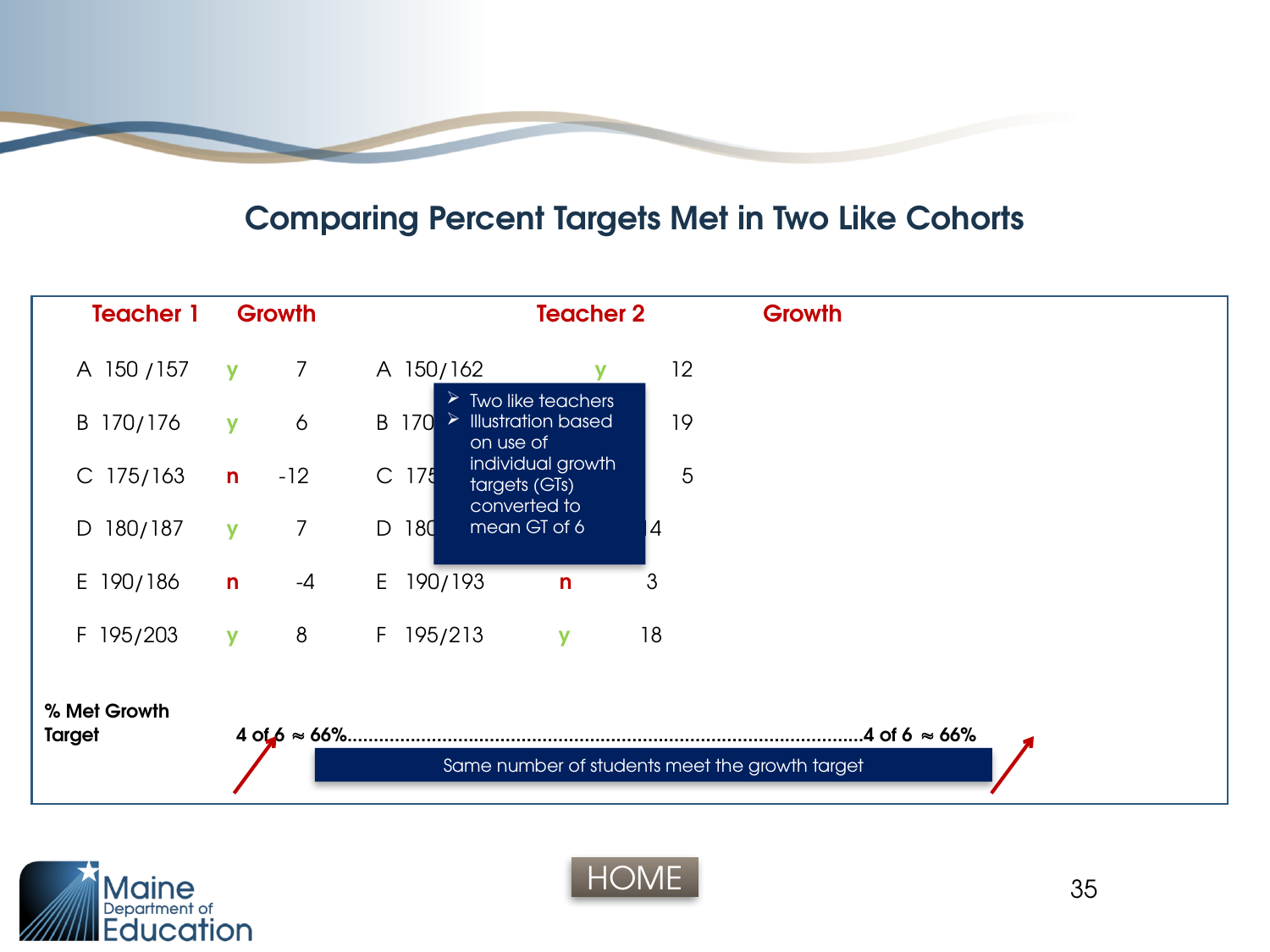

# Comparing Percent Targets Met in Two Like Cohorts
 Teacher 1	Growth	                   	Teacher 2	            Growth
A  150 /157	y          7			A  150/162	            y           12

B  170/176	y          6			B  170/189	            y           19

C  175/163	n       -12			C  175/180	            n             5

D  180/187	y          7			D  180/194             y            14

E  190/186	n          -4			E   190/193             n             3

F  195/203	y          8			F   195/213             y            18

% Met Growth
Target                          4 of 6 ≈ 66%..................................................................................................4 of 6 ≈ 66%

Two like teachers
Illustration based on use of individual growth targets (GTs) converted to mean GT of 6

Same number of students meet the growth target
35